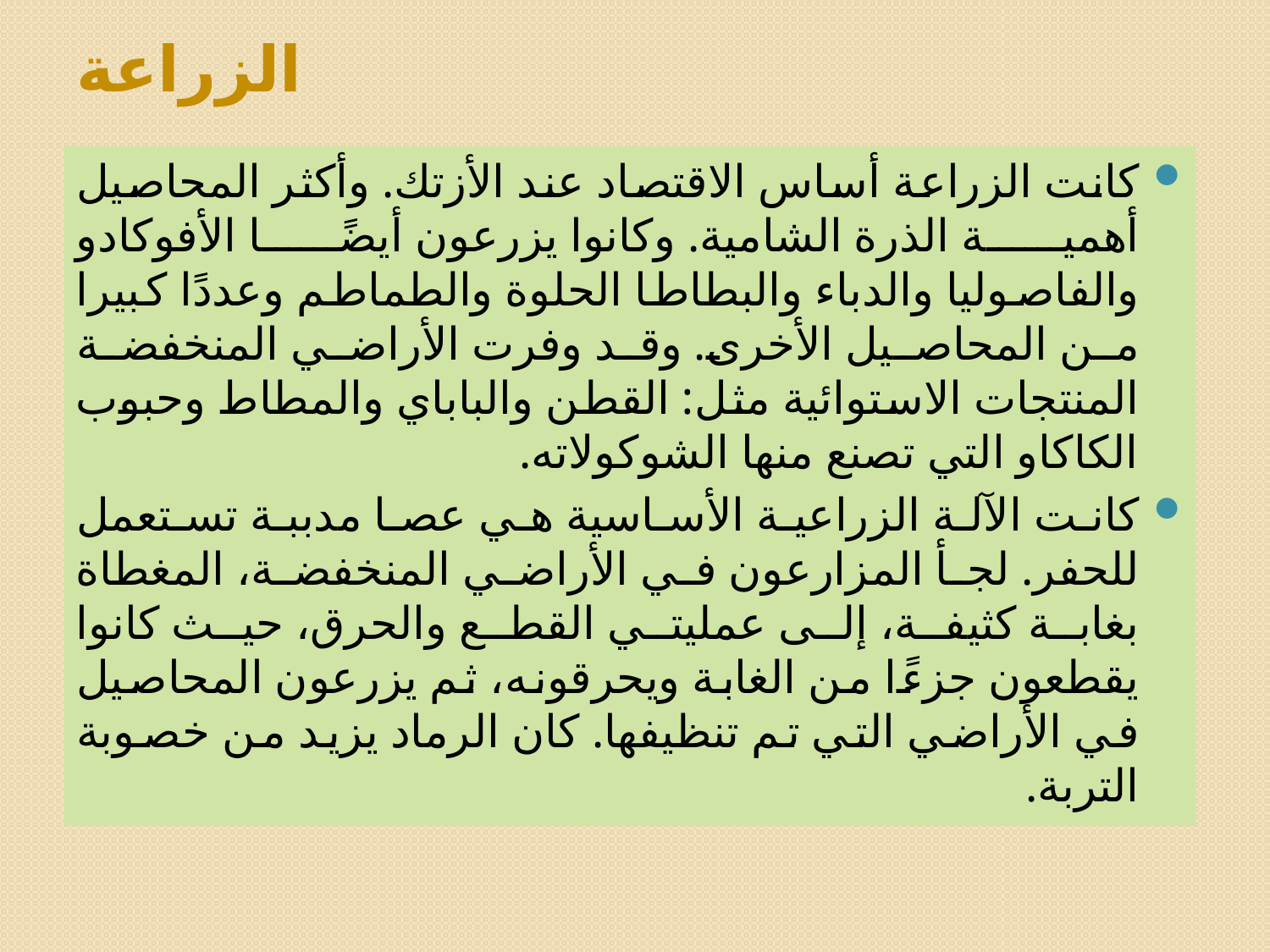

# الزراعة
كانت الزراعة أساس الاقتصاد عند الأزتك. وأكثر المحاصيل أهمية الذرة الشامية. وكانوا يزرعون أيضًا الأفوكادو والفاصوليا والدباء والبطاطا الحلوة والطماطم وعددًا كبيرا من المحاصيل الأخرى. وقد وفرت الأراضي المنخفضة المنتجات الاستوائية مثل: القطن والباباي والمطاط وحبوب الكاكاو التي تصنع منها الشوكولاته.
كانت الآلة الزراعية الأساسية هي عصا مدببة تستعمل للحفر. لجأ المزارعون في الأراضي المنخفضة، المغطاة بغابة كثيفة، إلى عمليتي القطع والحرق، حيث كانوا يقطعون جزءًا من الغابة ويحرقونه، ثم يزرعون المحاصيل في الأراضي التي تم تنظيفها. كان الرماد يزيد من خصوبة التربة.